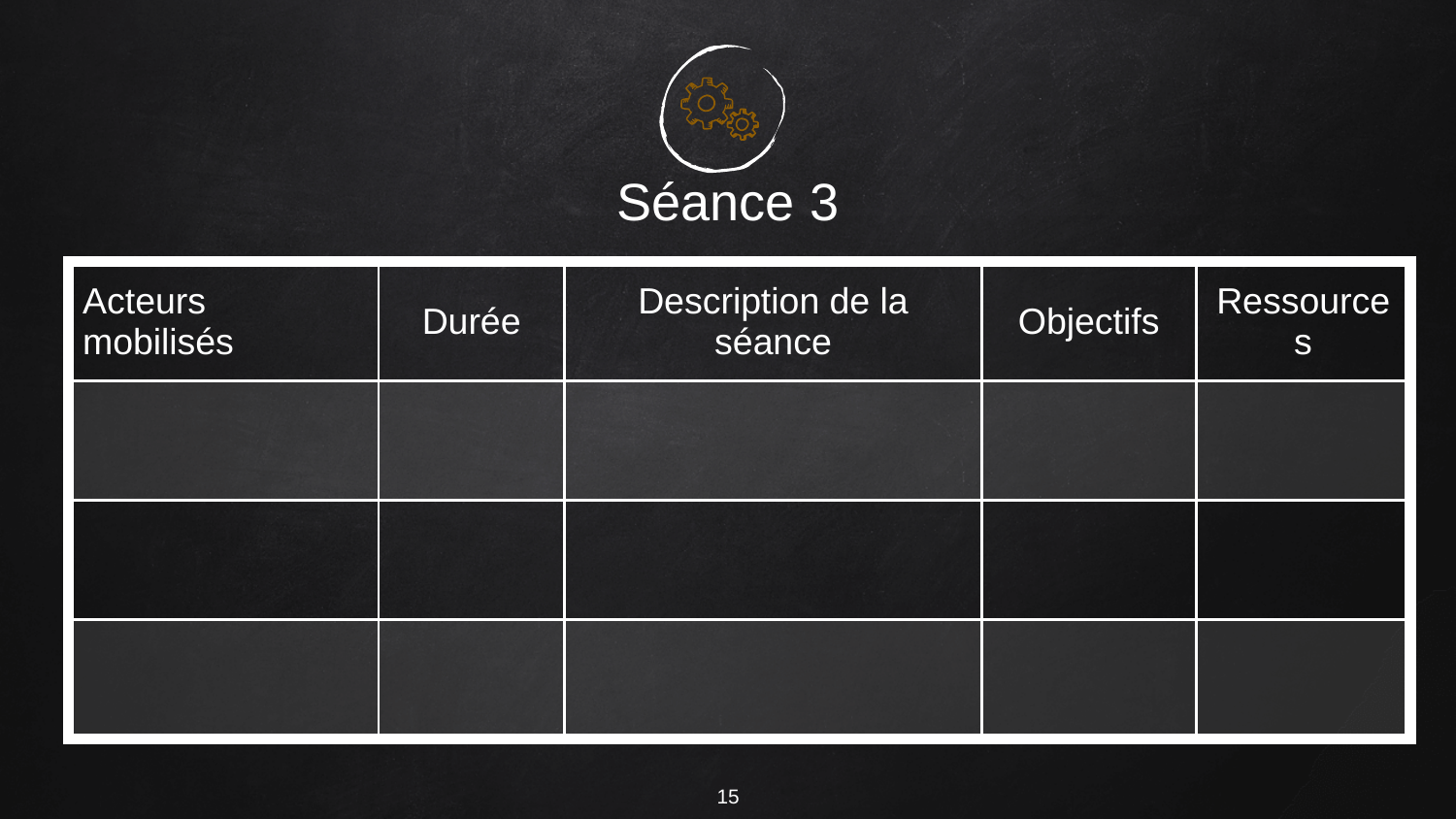

# Séance 3
| Acteurs mobilisés | Durée | Description de la séance | Objectifs | Ressources |
| --- | --- | --- | --- | --- |
|  |  |  |  |  |
|  |  |  |  |  |
|  |  |  |  |  |
15